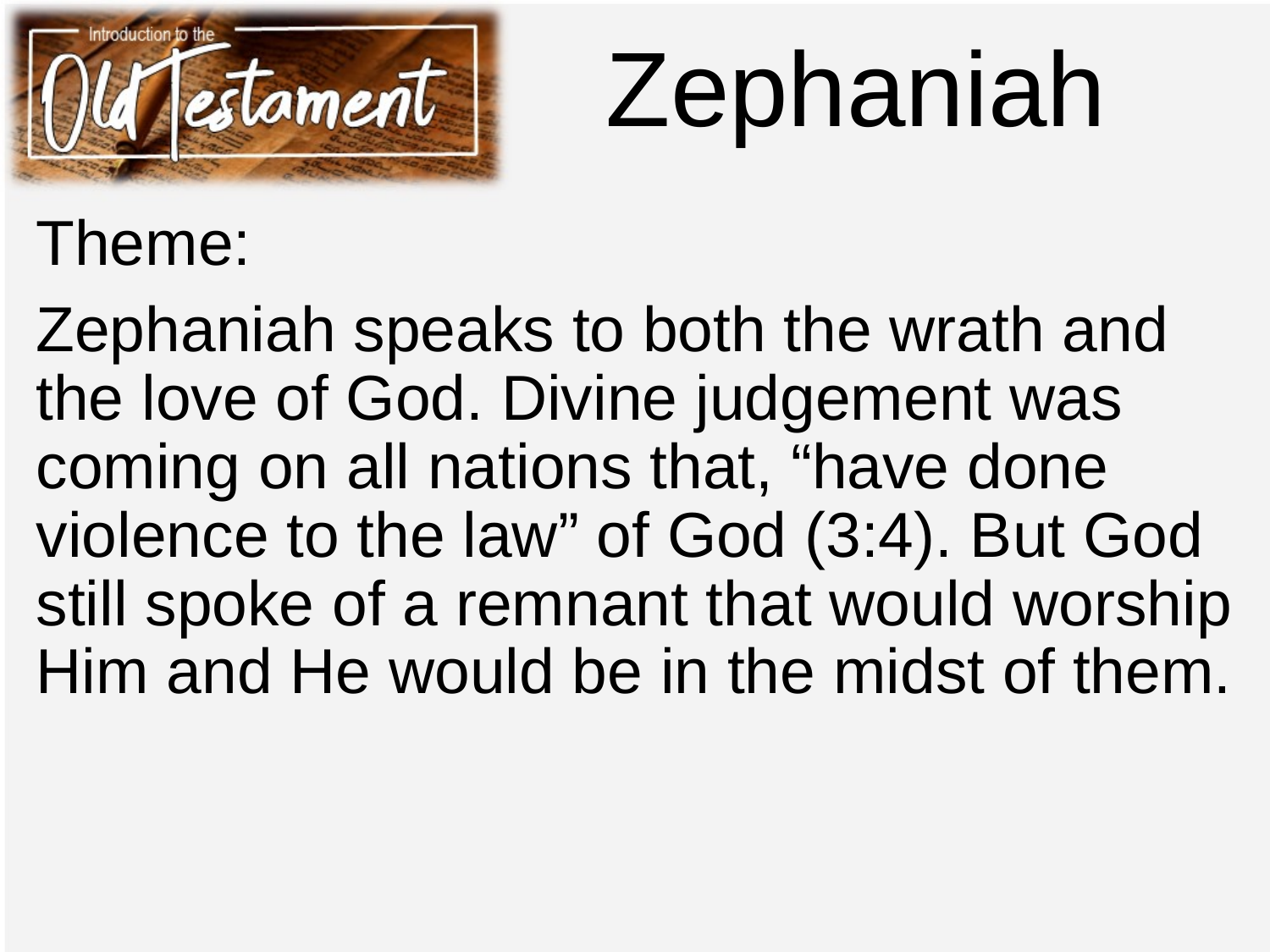

# Zephaniah
Theme:
Zephaniah speaks to both the wrath and the love of God. Divine judgement was coming on all nations that, “have done violence to the law” of God (3:4). But God still spoke of a remnant that would worship Him and He would be in the midst of them.